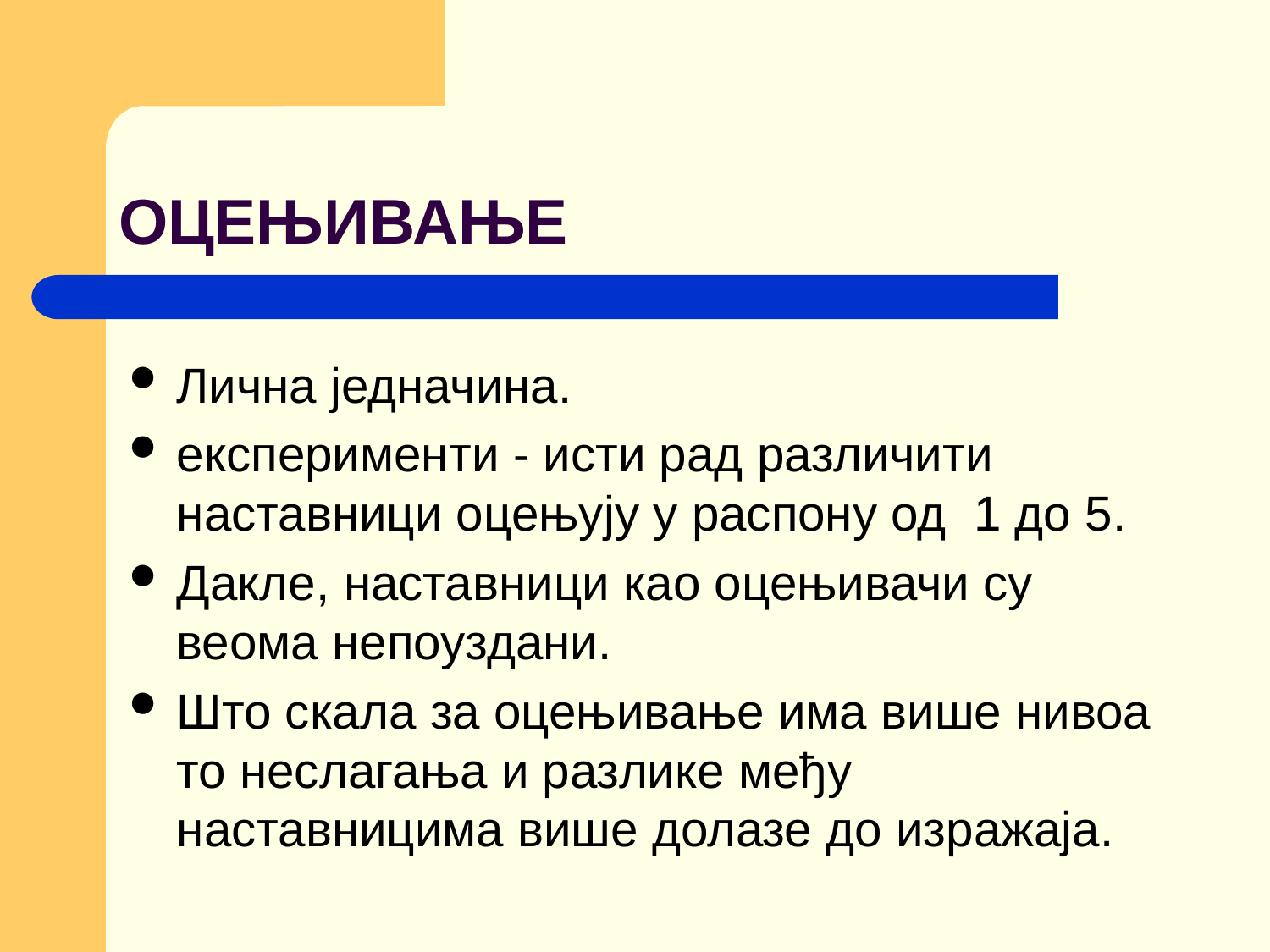

# ОЦЕЊИВАЊЕ
Лична једначина.
експерименти - исти рад различити наставници оцењују у распону од  1 до 5.
Дакле, наставници као оцењивачи су веома непоуздани.
Што скала за оцењивање има више нивоа то неслагања и разлике међу наставницима више долазе до изражаја.